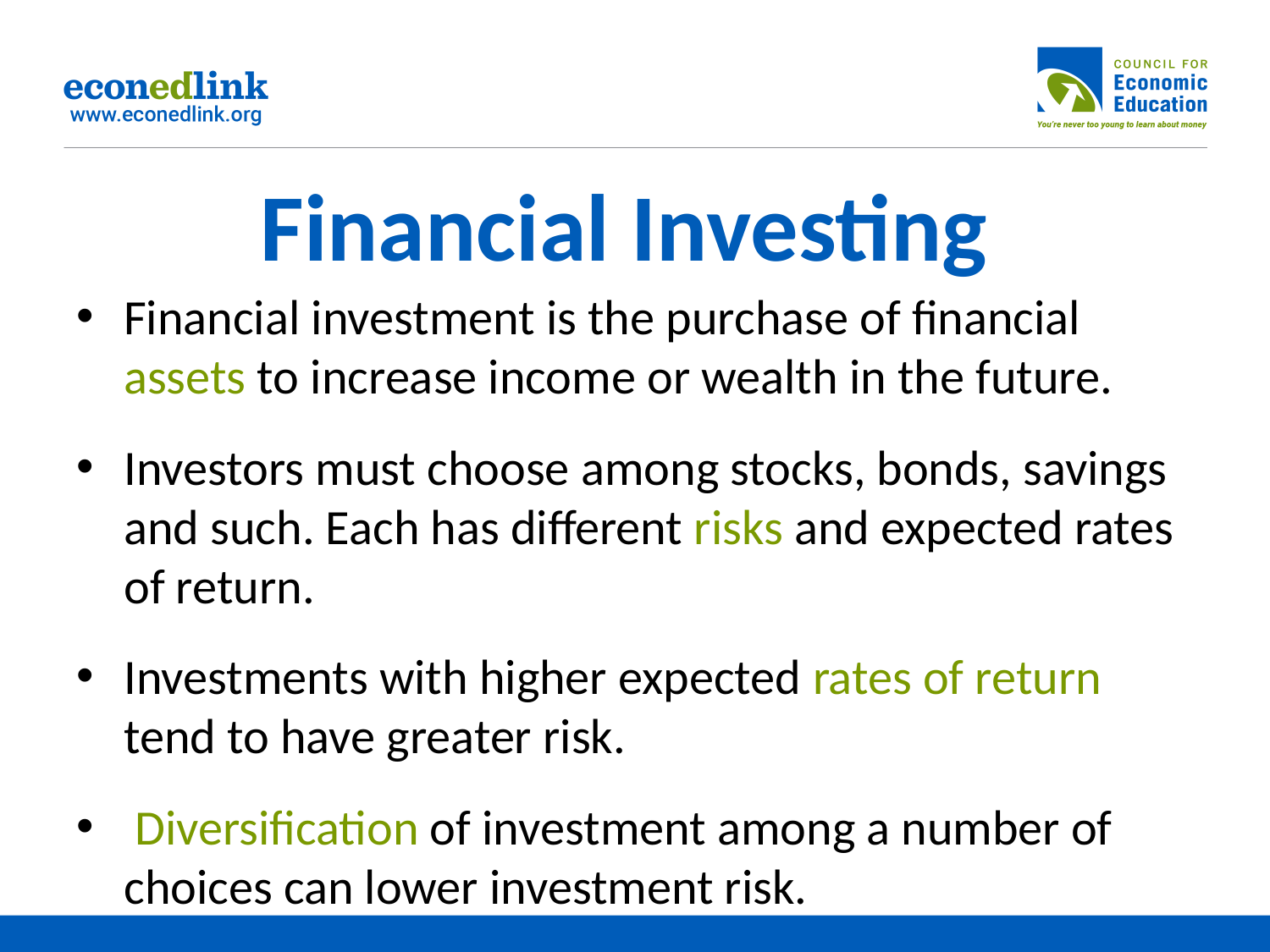

# Financial Investing
Financial investment is the purchase of financial assets to increase income or wealth in the future.
Investors must choose among stocks, bonds, savings and such. Each has different risks and expected rates of return.
Investments with higher expected rates of return tend to have greater risk.
 Diversification of investment among a number of choices can lower investment risk.